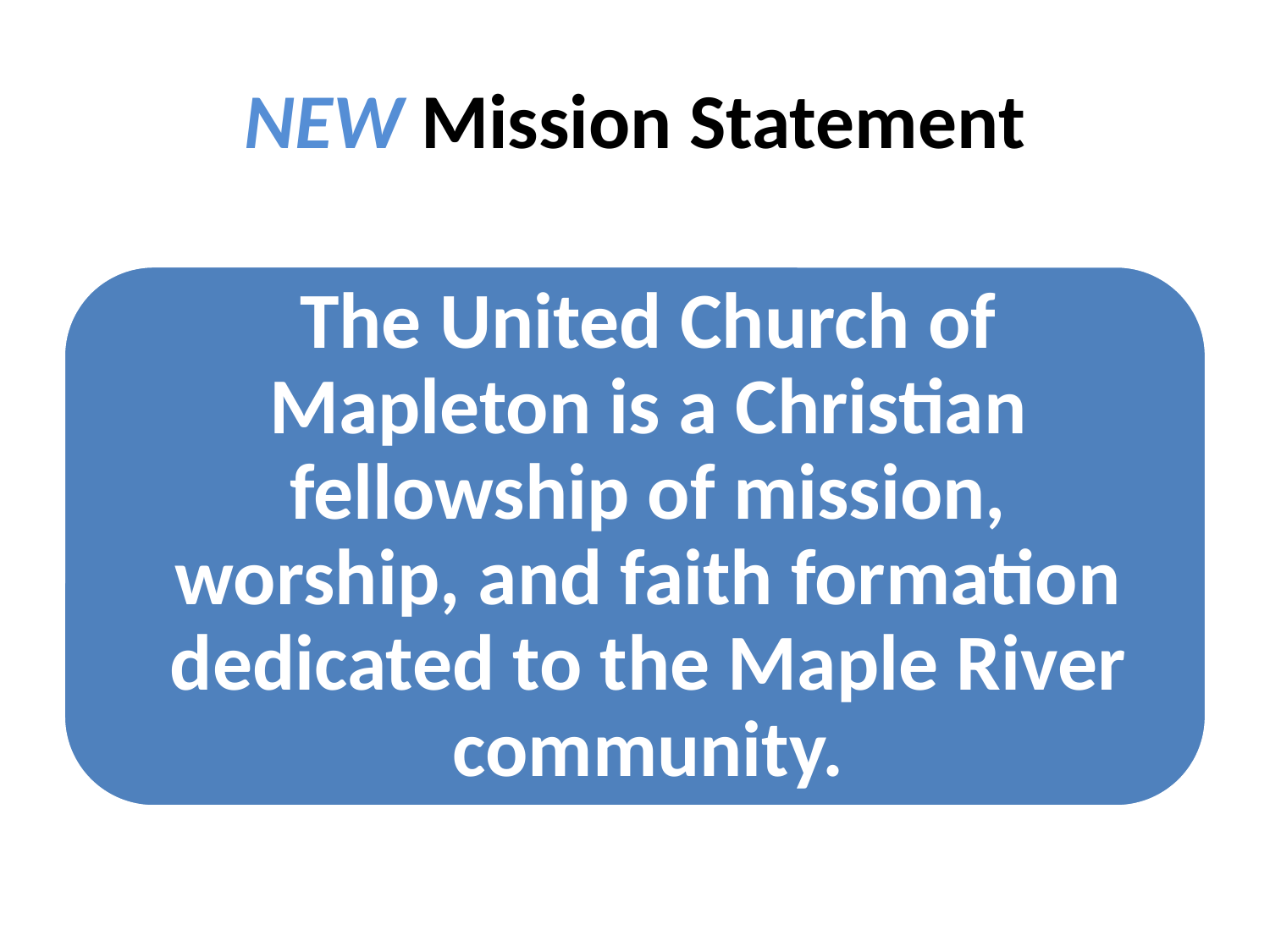

# NEW Mission Statement
The United Church of Mapleton is a Christian fellowship of mission, worship, and faith formation dedicated to the Maple River community.